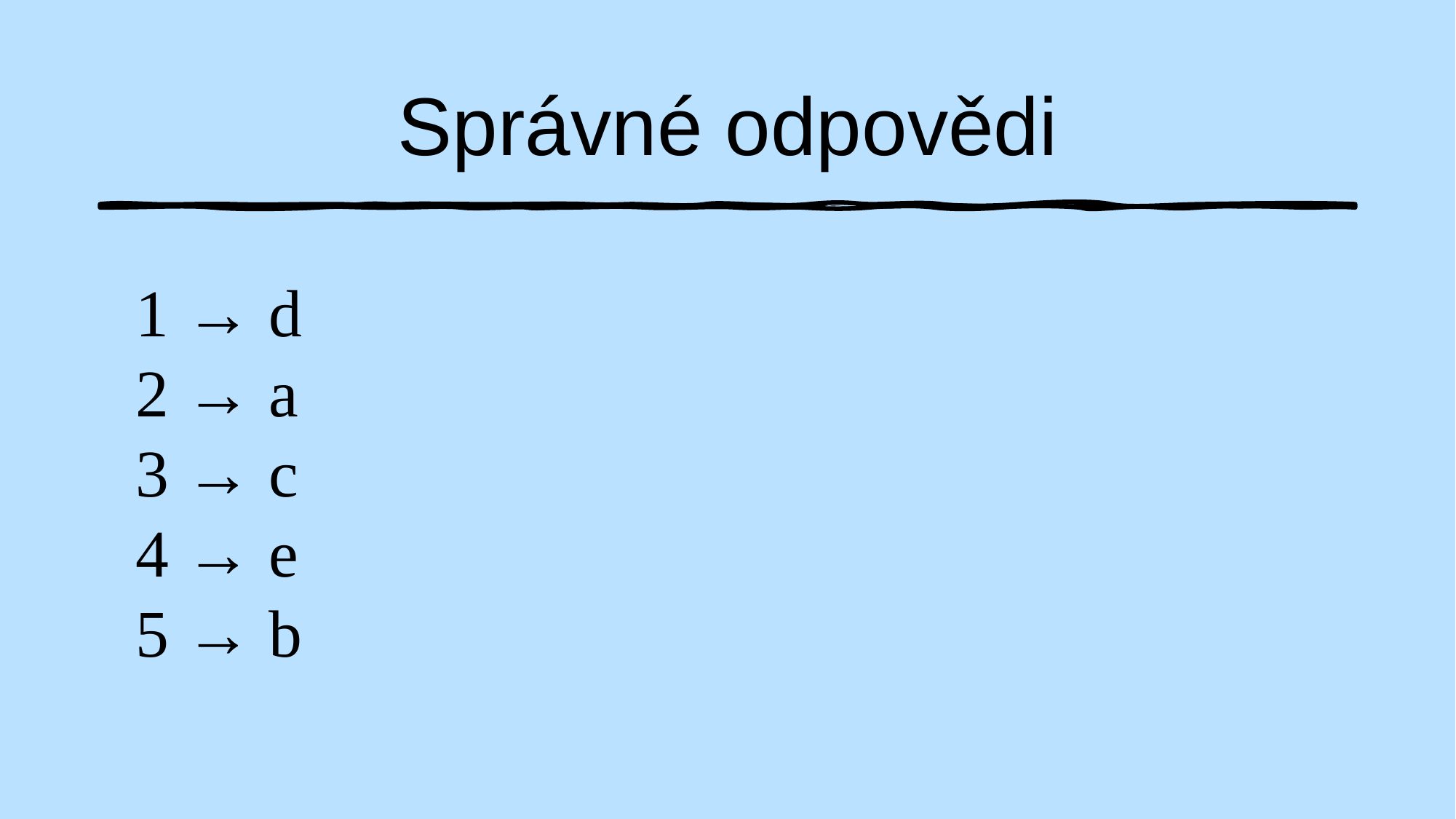

# Správné odpovědi

 1 → d
 2 → a
 3 → c
 4 → e
 5 → b